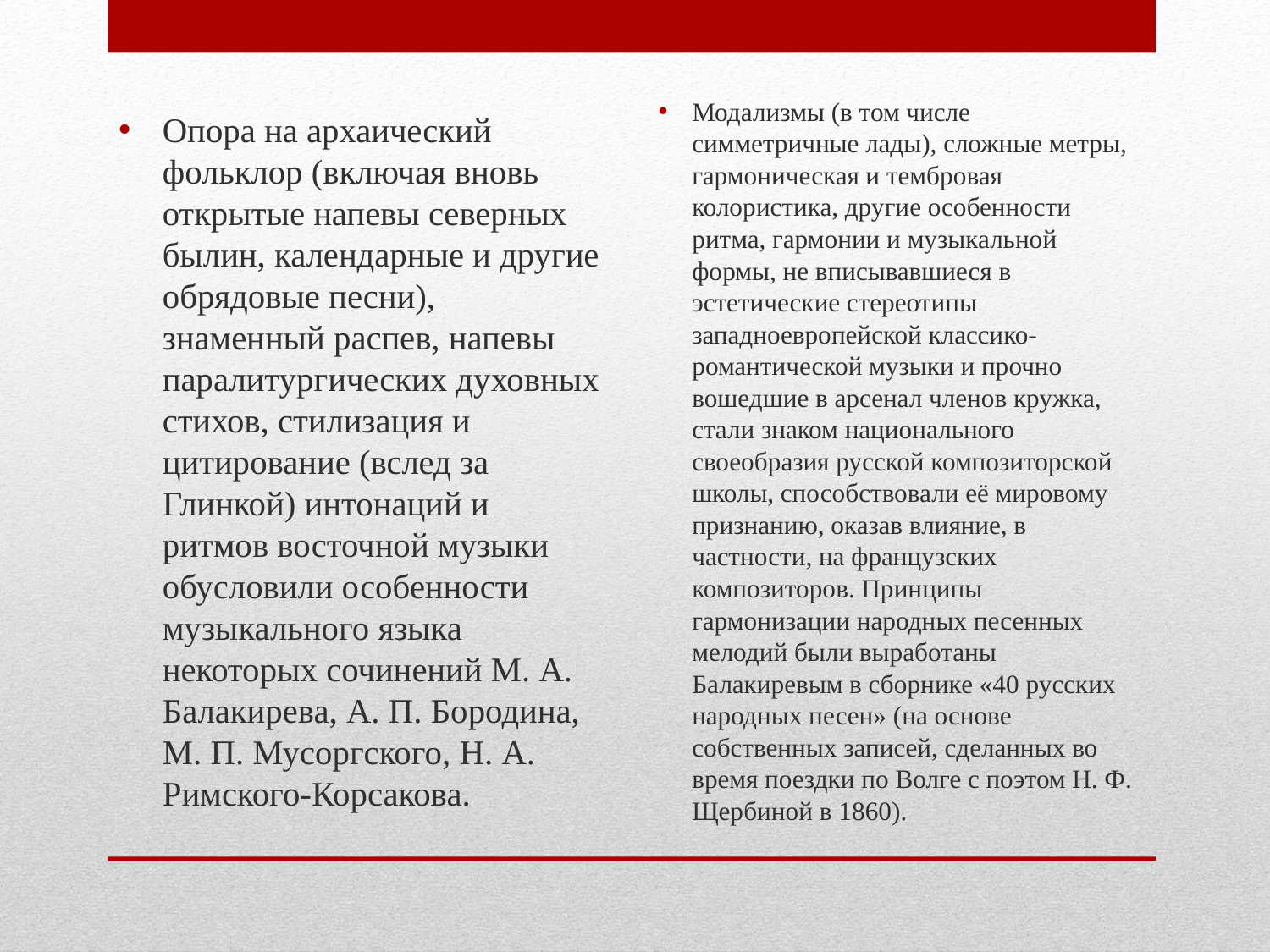

Опора на архаический фольклор (включая вновь открытые напевы северных былин, календарные и другие обрядовые песни), знаменный распев, напевы паралитургических духовных стихов, стилизация и цитирование (вслед за Глинкой) интонаций и ритмов восточной музыки обусловили особенности музыкального языка некоторых сочинений М. А. Балакирева, А. П. Бородина, М. П. Мусоргского, Н. А. Римского-Корсакова.
Модализмы (в том числе симметричные лады), сложные метры, гармоническая и тембровая колористика, другие особенности ритма, гармонии и музыкальной формы, не вписывавшиеся в эстетические стереотипы западноевропейской классико-романтической музыки и прочно вошедшие в арсенал членов кружка, стали знаком национального своеобразия русской композиторской школы, способствовали её мировому признанию, оказав влияние, в частности, на французских композиторов. Принципы гармонизации народных песенных мелодий были выработаны Балакиревым в сборнике «40 русских народных песен» (на основе собственных записей, сделанных во время поездки по Волге с поэтом Н. Ф. Щербиной в 1860).